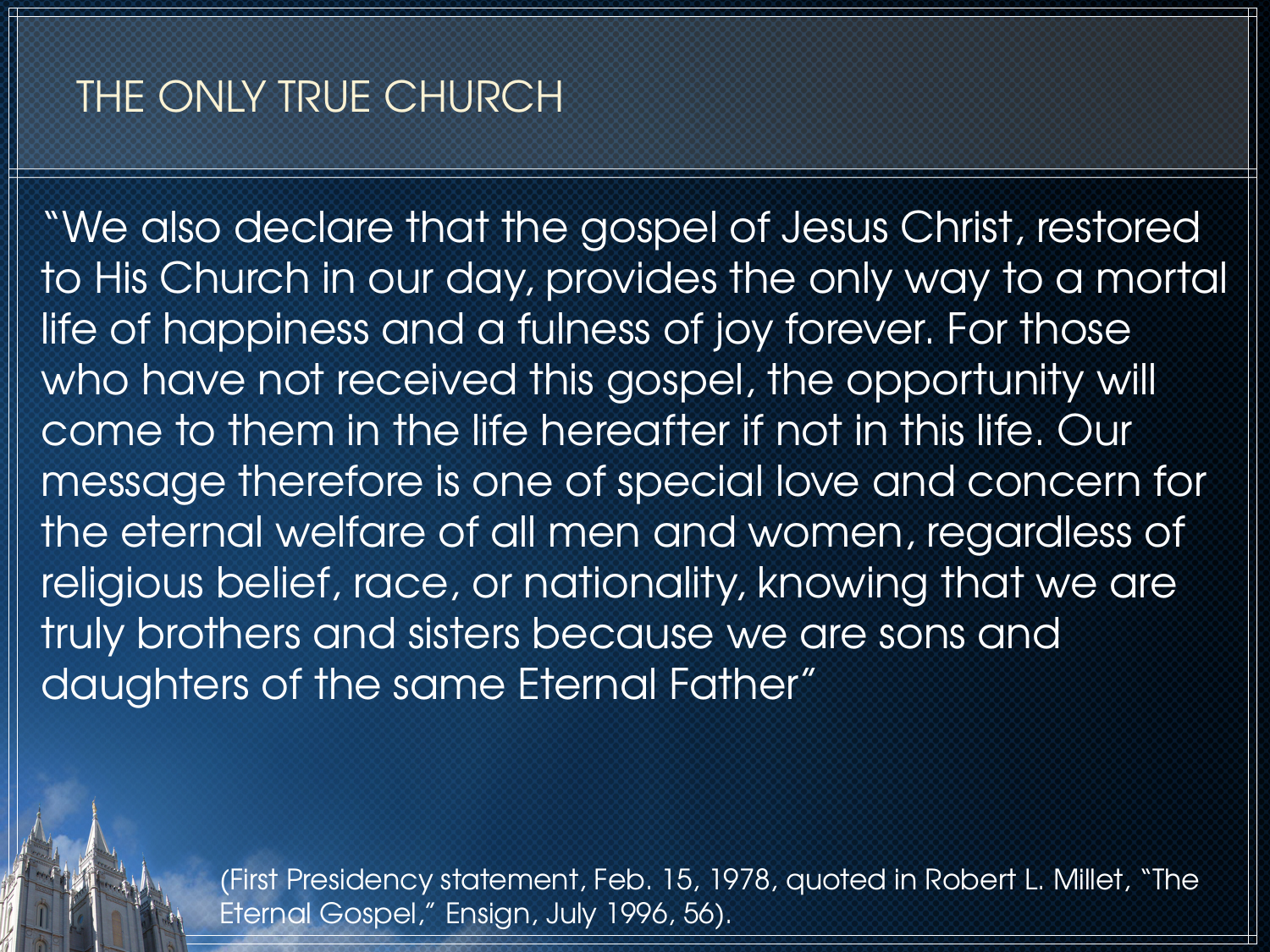

# THE ONLY TRUE CHURCH
“We also declare that the gospel of Jesus Christ, restored to His Church in our day, provides the only way to a mortal life of happiness and a fulness of joy forever. For those who have not received this gospel, the opportunity will come to them in the life hereafter if not in this life. Our message therefore is one of special love and concern for the eternal welfare of all men and women, regardless of religious belief, race, or nationality, knowing that we are truly brothers and sisters because we are sons and daughters of the same Eternal Father”
(First Presidency statement, Feb. 15, 1978, quoted in Robert L. Millet, “The Eternal Gospel,” Ensign, July 1996, 56).